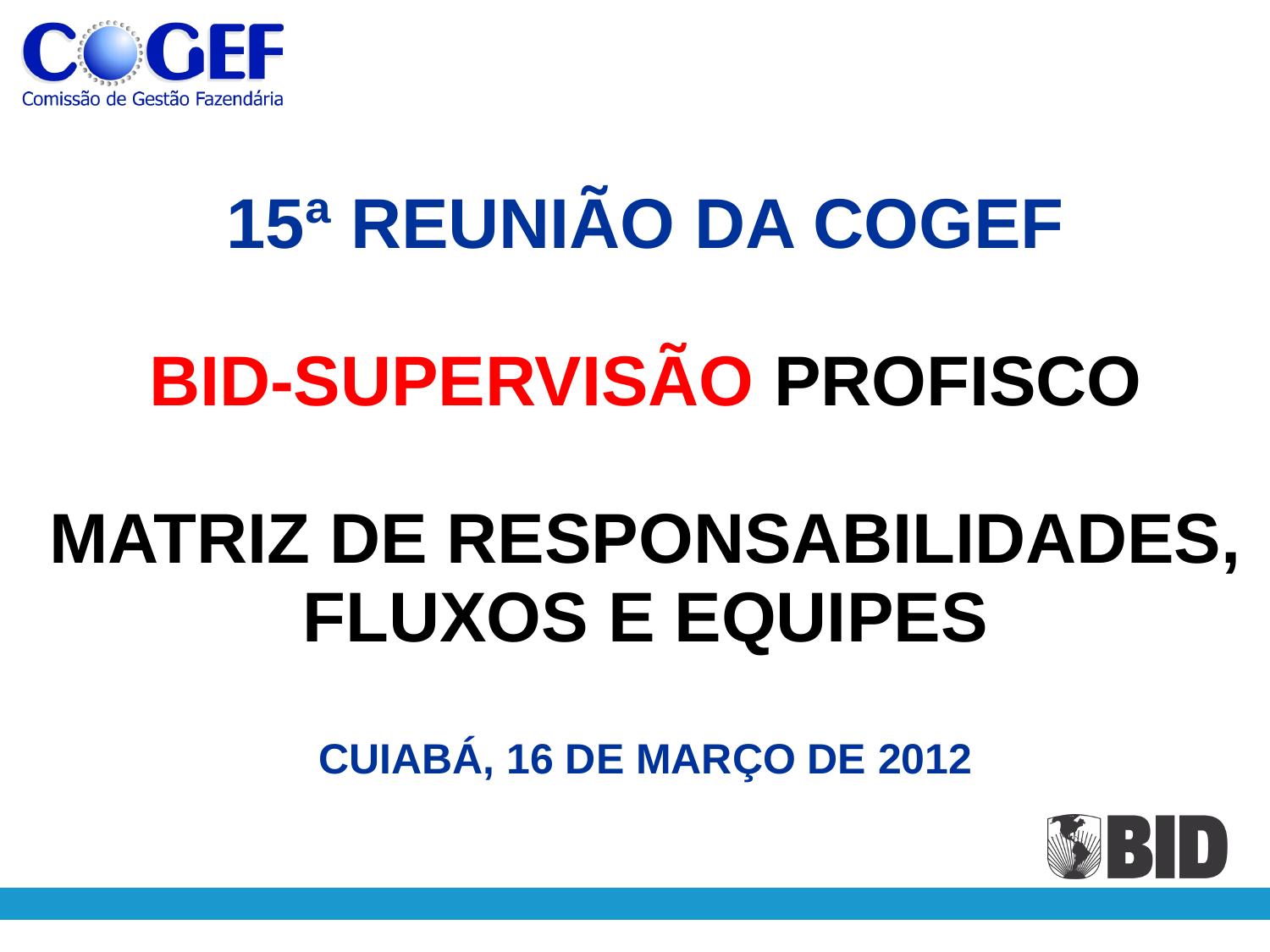

# 15ª REUNIÃO DA COGEF BID-SUPERVISÃO PROFISCO Matriz de Responsabilidades, Fluxos e Equipes Cuiabá, 16 de março de 2012